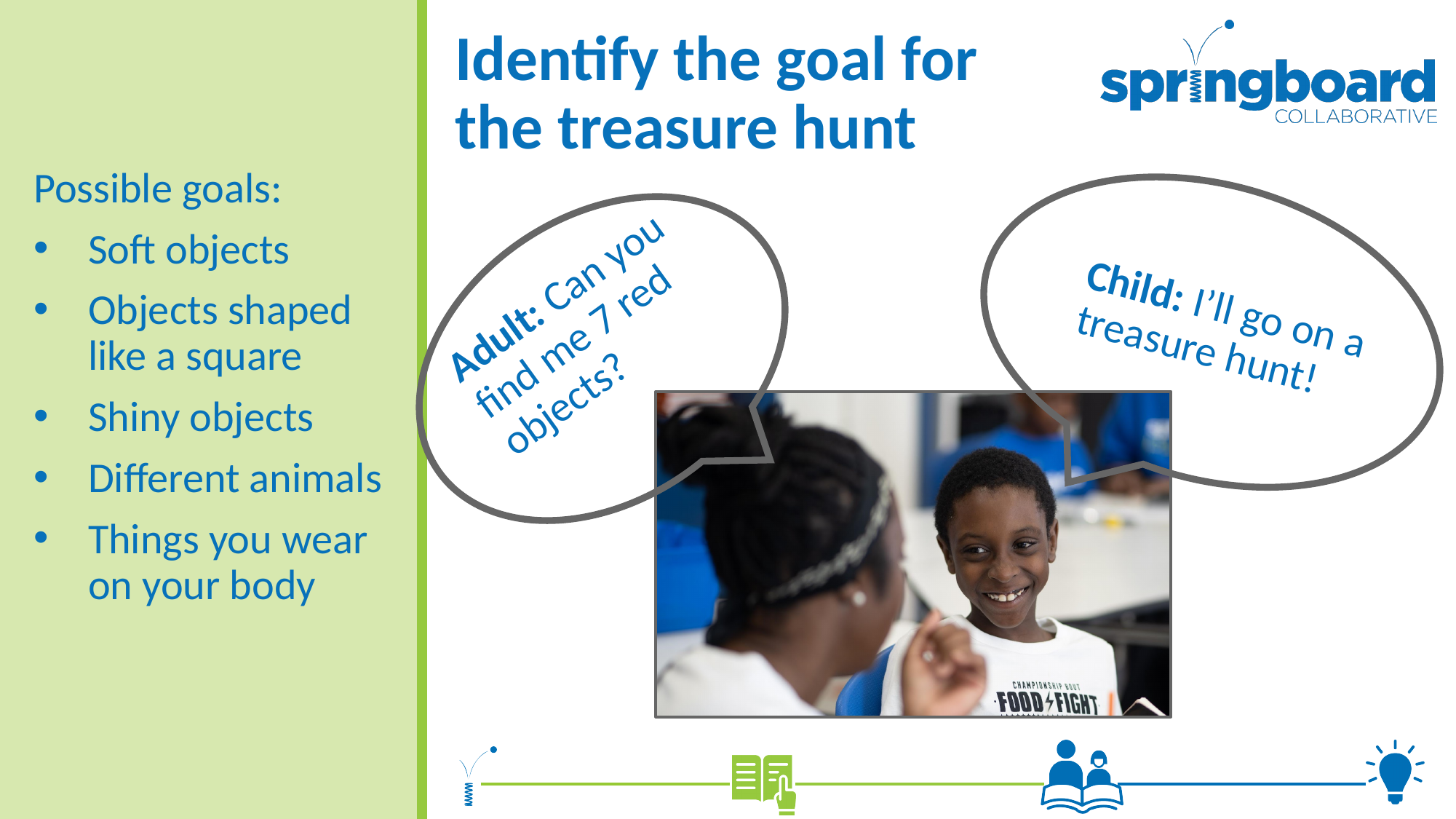

# Identify the goal for the treasure hunt

Possible goals:
Soft objects
Objects shaped like a square
Shiny objects
Different animals
Things you wear on your body

Child: I’ll go on a treasure hunt!
Adult: Can you find me 7 red objects?